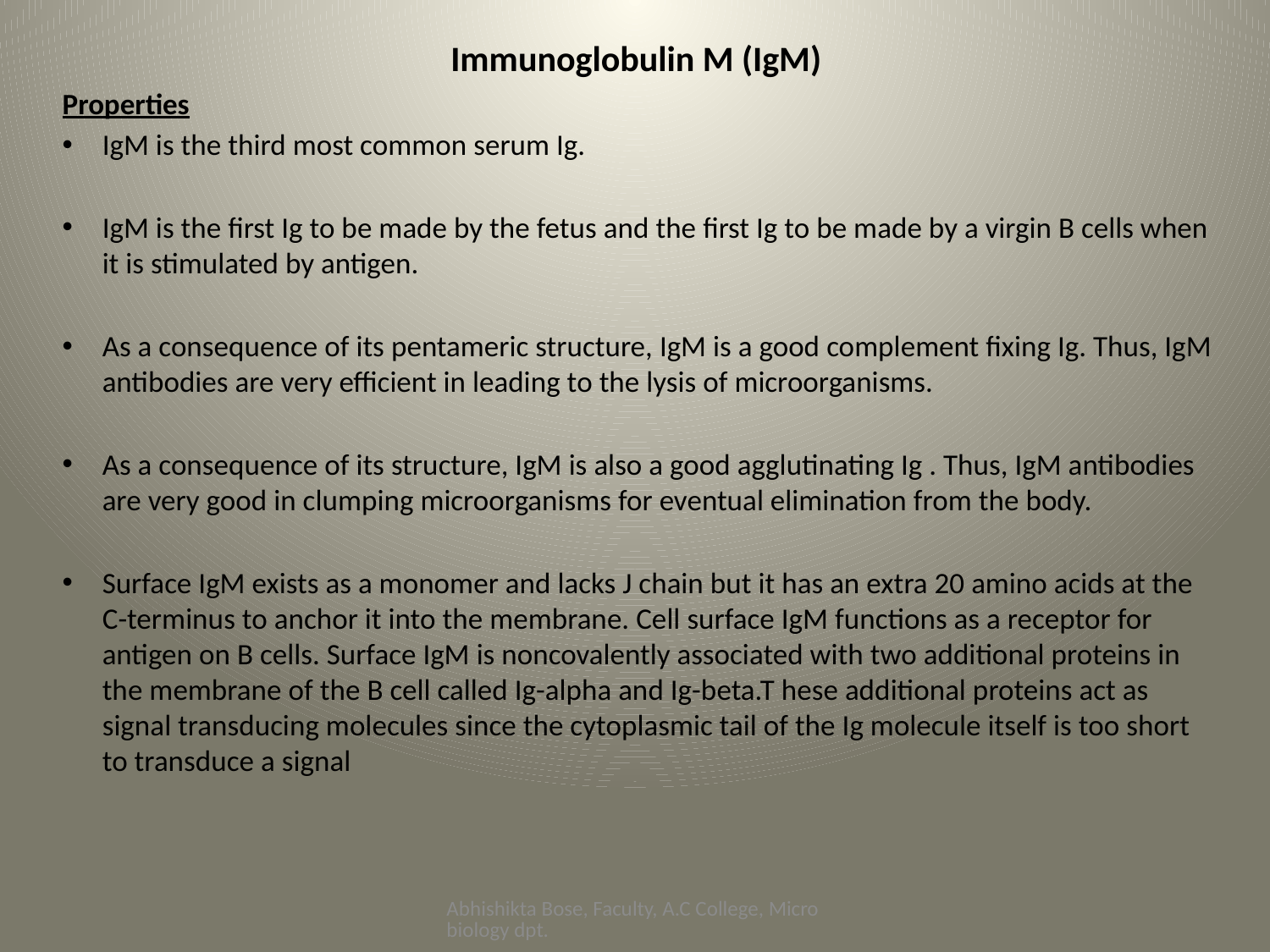

Immunoglobulin M (IgM)
Properties
IgM is the third most common serum Ig.

IgM is the first Ig to be made by the fetus and the first Ig to be made by a virgin B cells when it is stimulated by antigen.

As a consequence of its pentameric structure, IgM is a good complement fixing Ig. Thus, IgM antibodies are very efficient in leading to the lysis of microorganisms.

As a consequence of its structure, IgM is also a good agglutinating Ig . Thus, IgM antibodies are very good in clumping microorganisms for eventual elimination from the body.

Surface IgM exists as a monomer and lacks J chain but it has an extra 20 amino acids at the C-terminus to anchor it into the membrane. Cell surface IgM functions as a receptor for antigen on B cells. Surface IgM is noncovalently associated with two additional proteins in the membrane of the B cell called Ig-alpha and Ig-beta.T hese additional proteins act as signal transducing molecules since the cytoplasmic tail of the Ig molecule itself is too short to transduce a signal
#
Abhishikta Bose, Faculty, A.C College, Microbiology dpt.